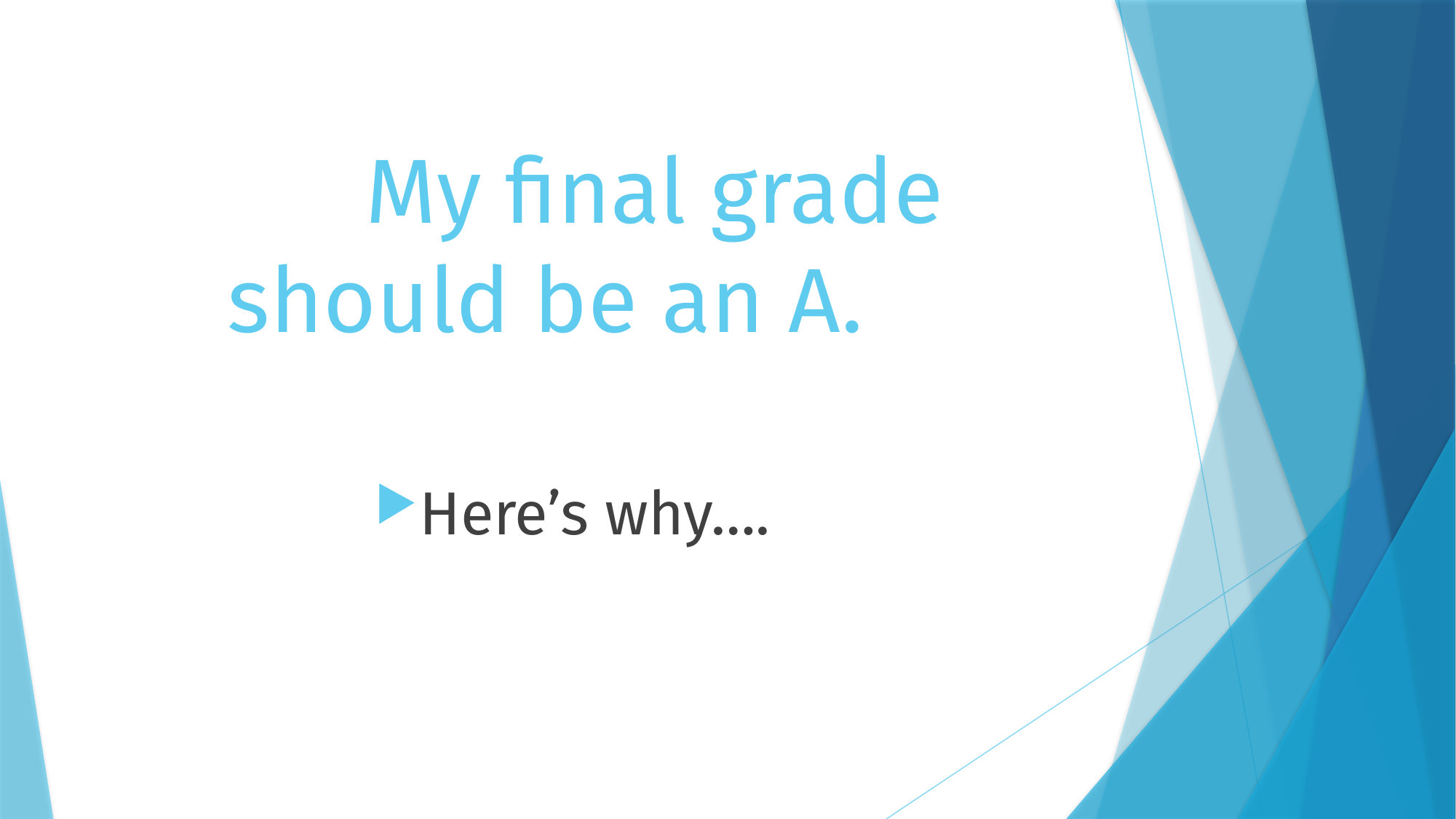

My final grade should be an A.
Here’s why….